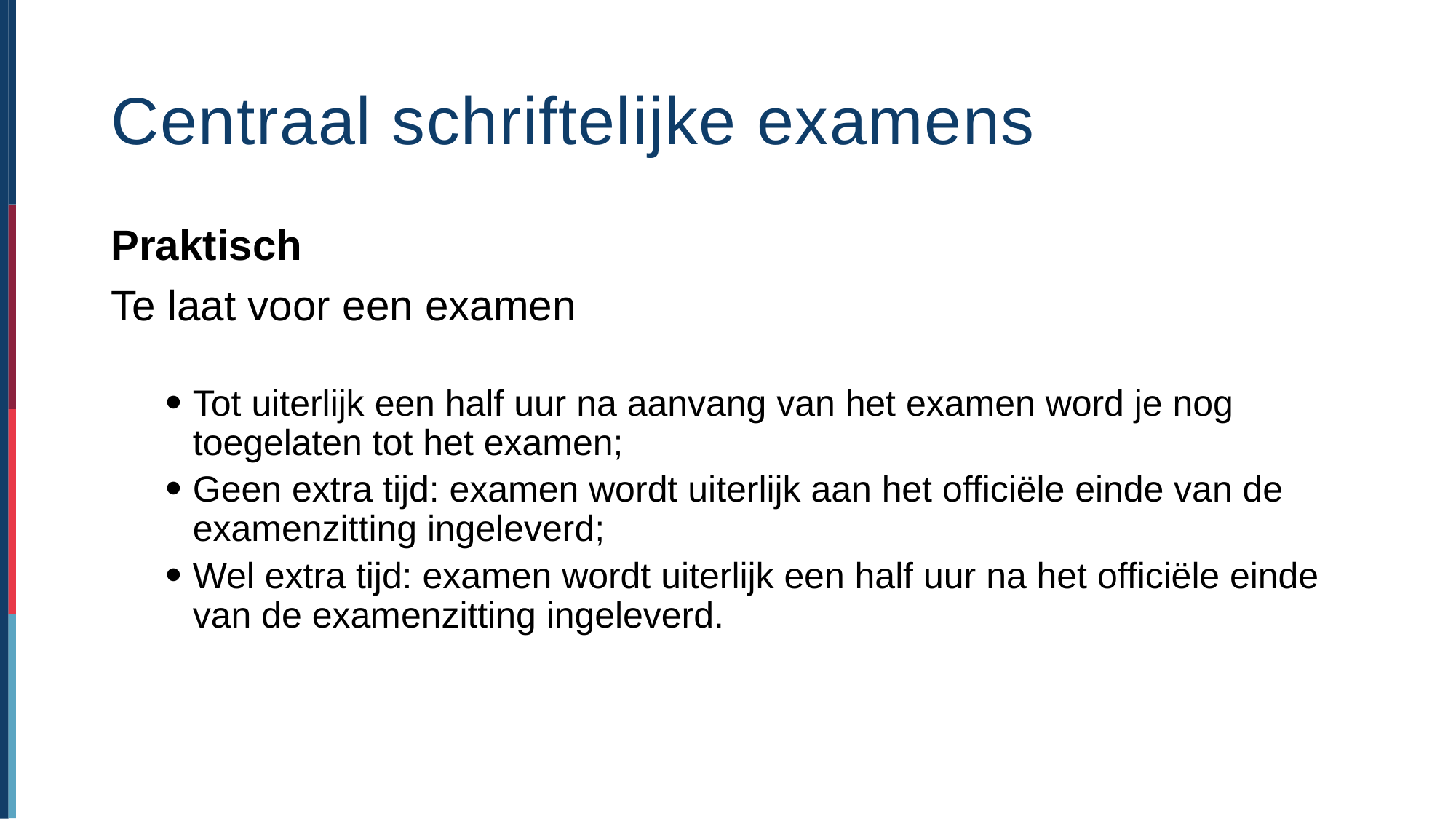

# Centraal schriftelijke examens
Praktisch
Te laat voor een examen

Tot uiterlijk een half uur na aanvang van het examen word je nog toegelaten tot het examen;
Geen extra tijd: examen wordt uiterlijk aan het officiële einde van de examenzitting ingeleverd;
Wel extra tijd: examen wordt uiterlijk een half uur na het officiële einde van de examenzitting ingeleverd.